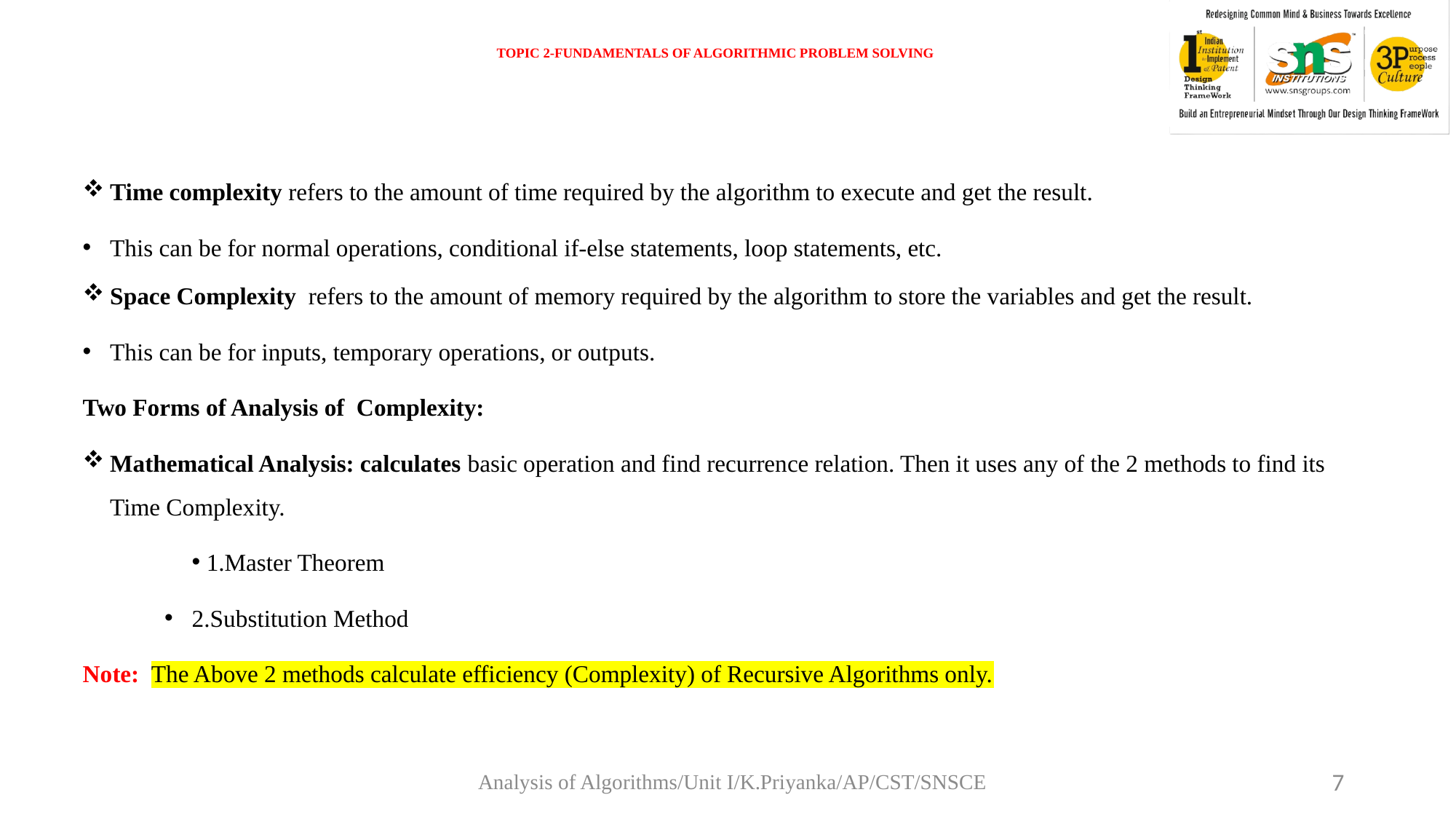

# TOPIC 2-FUNDAMENTALS OF ALGORITHMIC PROBLEM SOLVING
Time complexity refers to the amount of time required by the algorithm to execute and get the result.
This can be for normal operations, conditional if-else statements, loop statements, etc.
Space Complexity  refers to the amount of memory required by the algorithm to store the variables and get the result.
This can be for inputs, temporary operations, or outputs.
Two Forms of Analysis of  Complexity:
Mathematical Analysis: calculates basic operation and find recurrence relation. Then it uses any of the 2 methods to find its Time Complexity.
 1.Master Theorem
2.Substitution Method
Note:  The Above 2 methods calculate efficiency (Complexity) of Recursive Algorithms only.

Analysis of Algorithms/Unit I/K.Priyanka/AP/CST/SNSCE
7